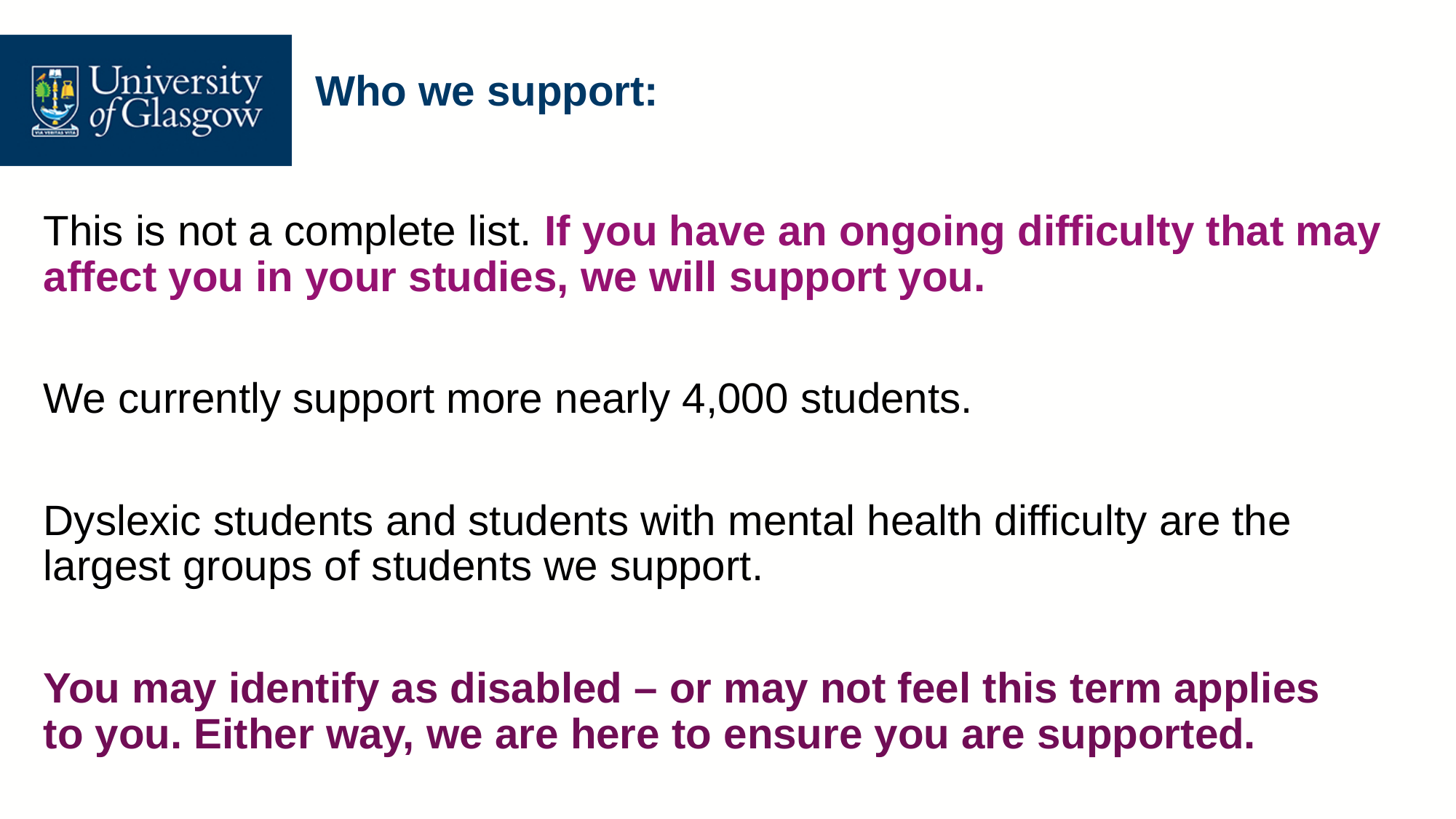

# Who we support:
This is not a complete list. If you have an ongoing difficulty that may affect you in your studies, we will support you.

We currently support more nearly 4,000 students.

Dyslexic students and students with mental health difficulty are the largest groups of students we support.

You may identify as disabled – or may not feel this term applies to you. Either way, we are here to ensure you are supported.